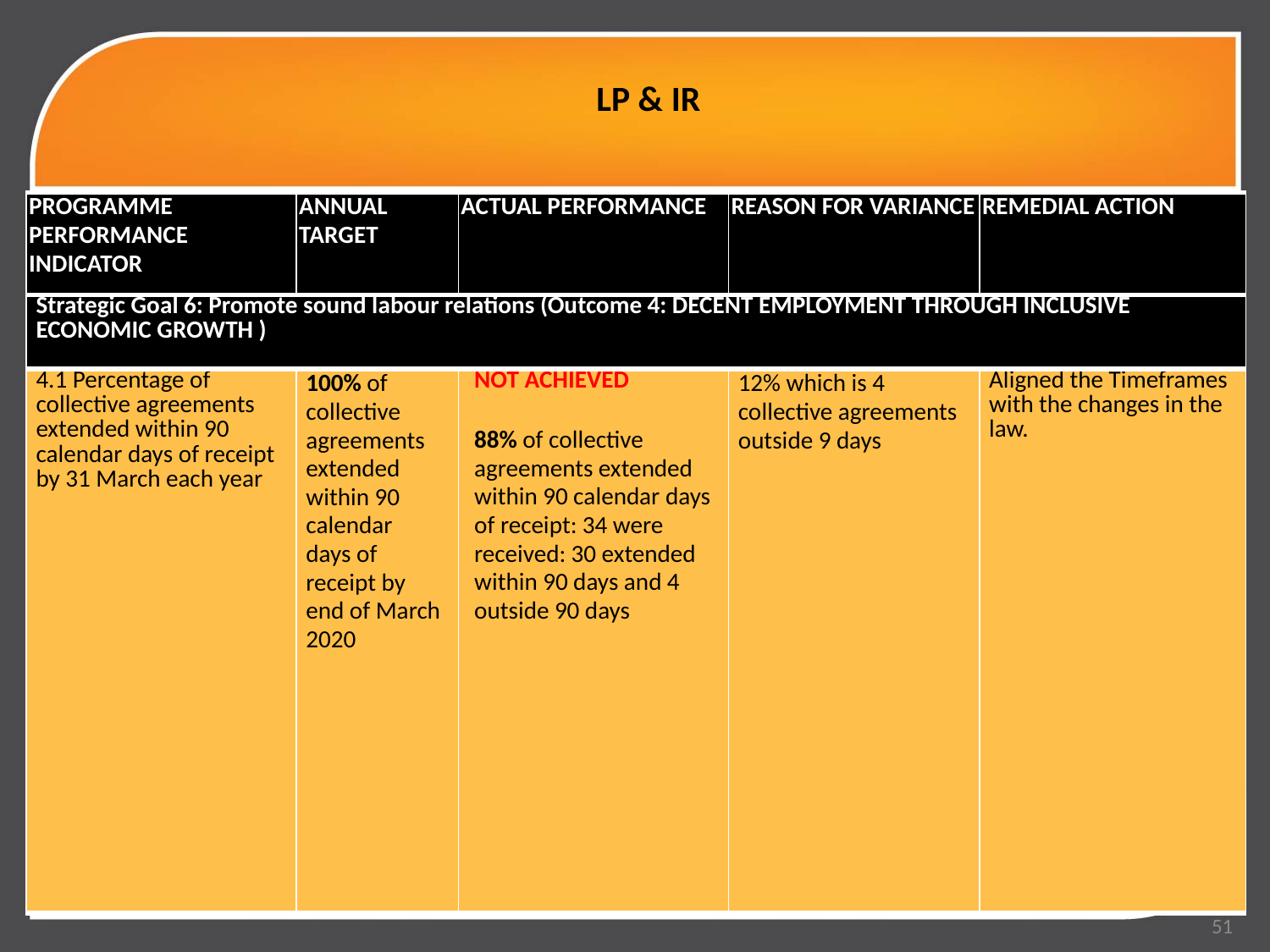

# LP & IR
| PROGRAMME PERFORMANCE INDICATOR | ANNUAL TARGET | ACTUAL PERFORMANCE | REASON FOR VARIANCE | REMEDIAL ACTION |
| --- | --- | --- | --- | --- |
| Strategic Goal 6: Promote sound labour relations (Outcome 4: DECENT EMPLOYMENT THROUGH INCLUSIVE ECONOMIC GROWTH ) |  |  |  |  |
| 4.1 Percentage of collective agreements extended within 90 calendar days of receipt by 31 March each year | 100% of collective agreements extended within 90 calendar days of receipt by end of March 2020 | NOT ACHIEVED 88% of collective agreements extended within 90 calendar days of receipt: 34 were received: 30 extended within 90 days and 4 outside 90 days | 12% which is 4 collective agreements outside 9 days | Aligned the Timeframes with the changes in the law. |
51